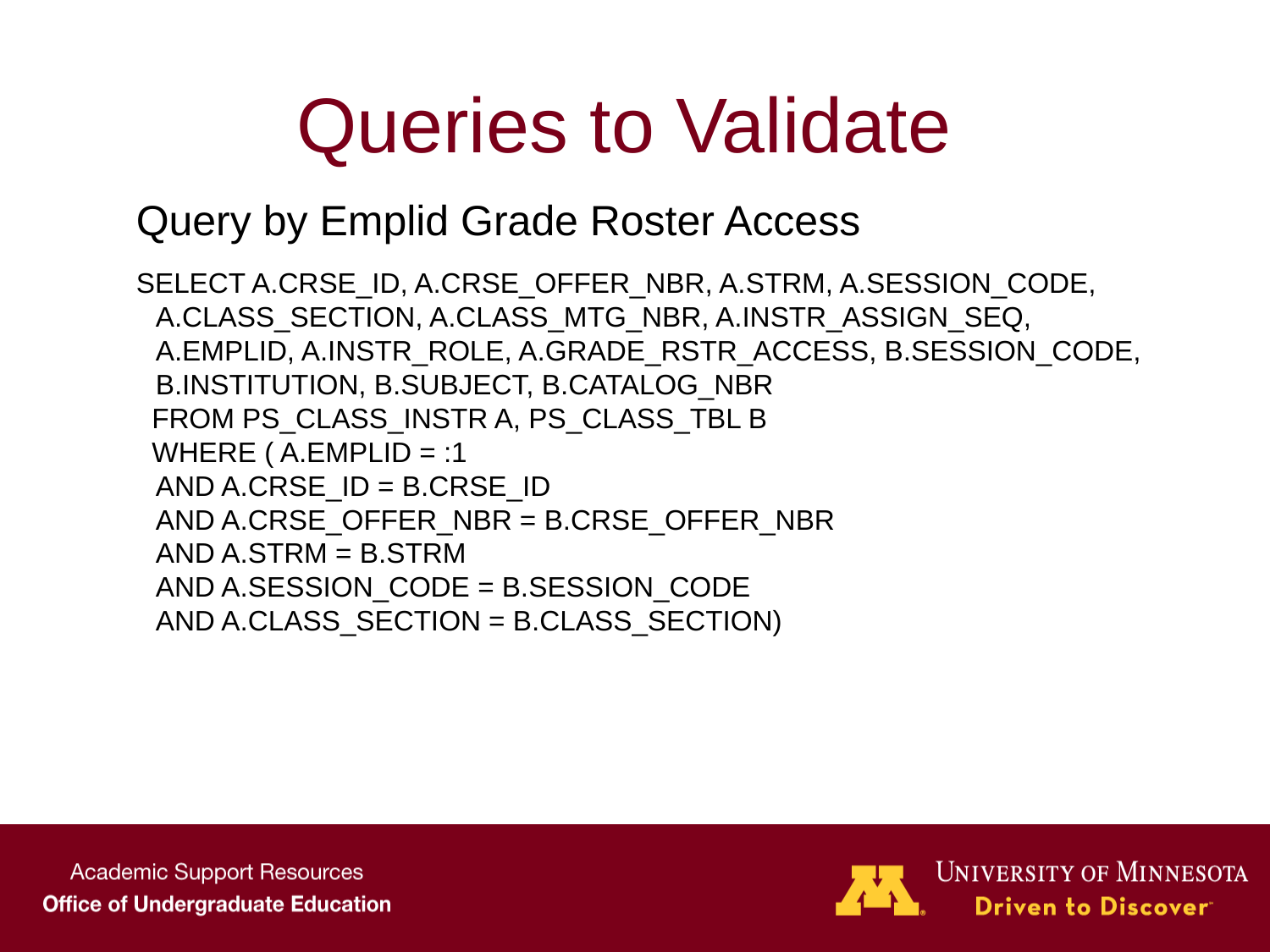

# Queries to Validate
Query by Emplid Grade Roster Access

SELECT A.CRSE_ID, A.CRSE_OFFER_NBR, A.STRM, A.SESSION_CODE, A.CLASS_SECTION, A.CLASS_MTG_NBR, A.INSTR_ASSIGN_SEQ, A.EMPLID, A.INSTR_ROLE, A.GRADE_RSTR_ACCESS, B.SESSION_CODE, B.INSTITUTION, B.SUBJECT, B.CATALOG_NBR
  FROM PS_CLASS_INSTR A, PS_CLASS_TBL B
  WHERE ( A.EMPLID = :1
 	AND A.CRSE_ID = B.CRSE_ID
 	AND A.CRSE_OFFER_NBR = B.CRSE_OFFER_NBR
 	AND A.STRM = B.STRM
 	AND A.SESSION_CODE = B.SESSION_CODE
 	AND A.CLASS_SECTION = B.CLASS_SECTION)